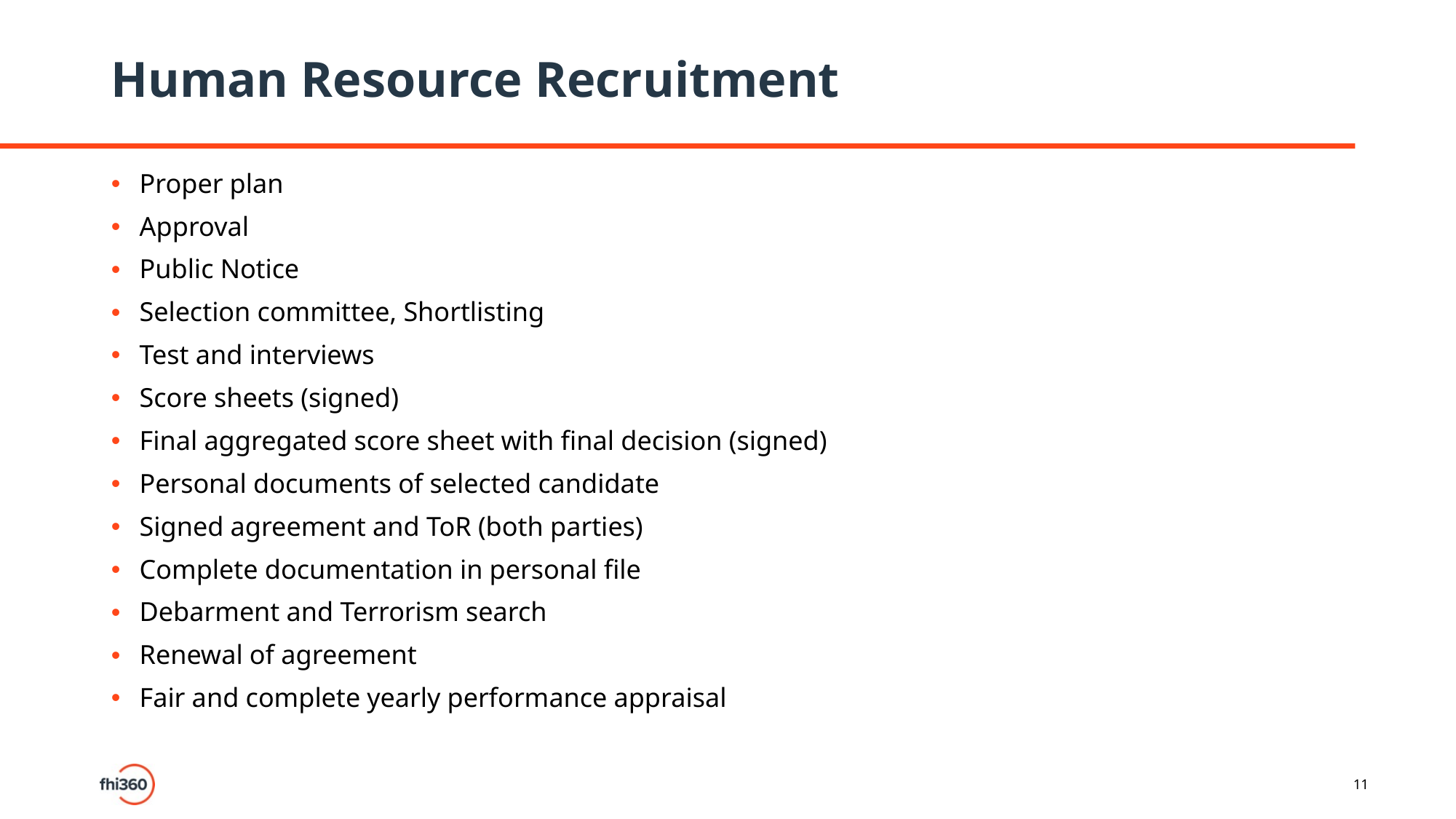

# Human Resource Recruitment
Proper plan
Approval
Public Notice
Selection committee, Shortlisting
Test and interviews
Score sheets (signed)
Final aggregated score sheet with final decision (signed)
Personal documents of selected candidate
Signed agreement and ToR (both parties)
Complete documentation in personal file
Debarment and Terrorism search
Renewal of agreement
Fair and complete yearly performance appraisal